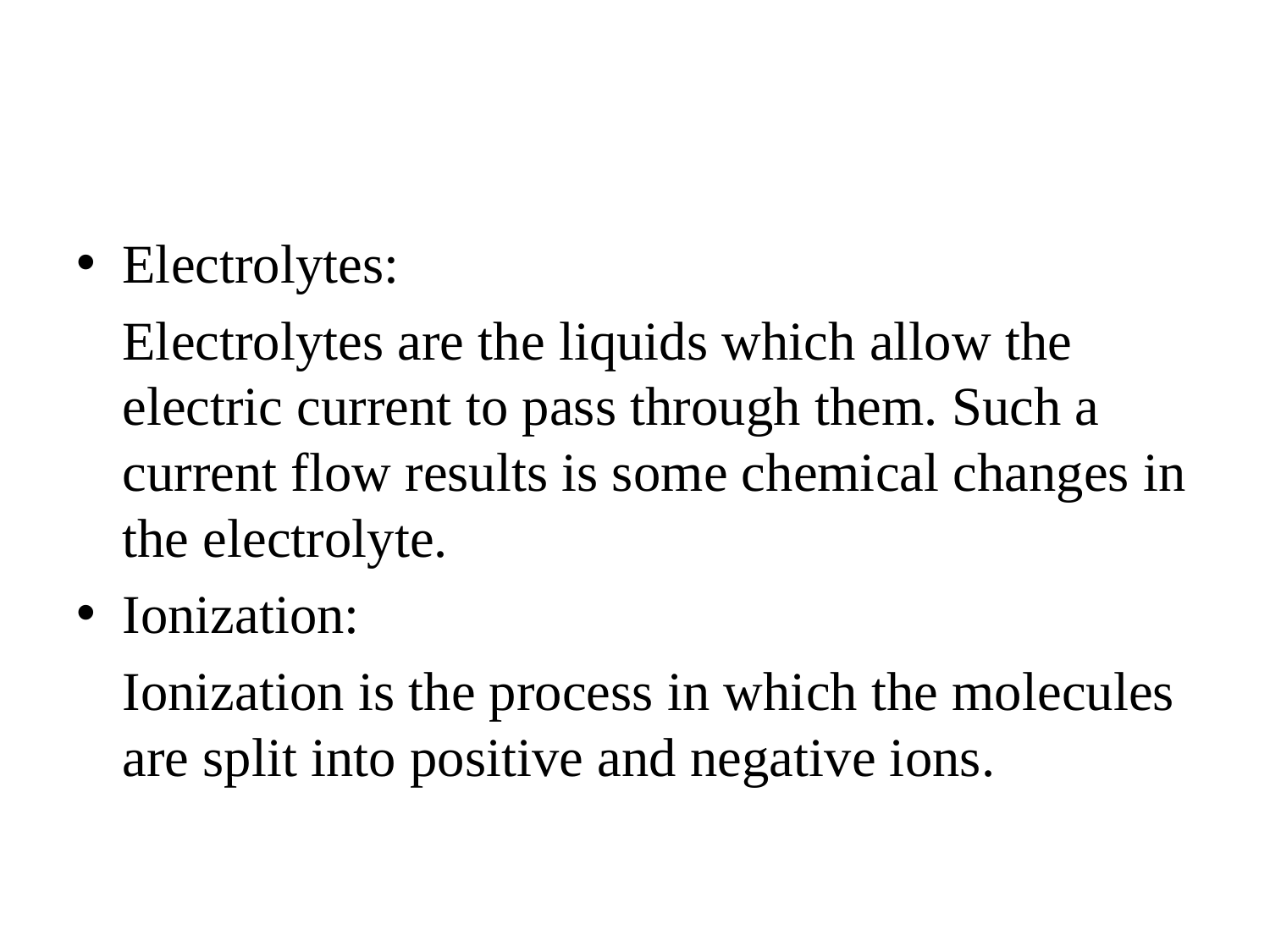

#
Electrolytes:
		Electrolytes are the liquids which allow the electric current to pass through them. Such a current flow results is some chemical changes in the electrolyte.
Ionization:
		Ionization is the process in which the molecules are split into positive and negative ions.